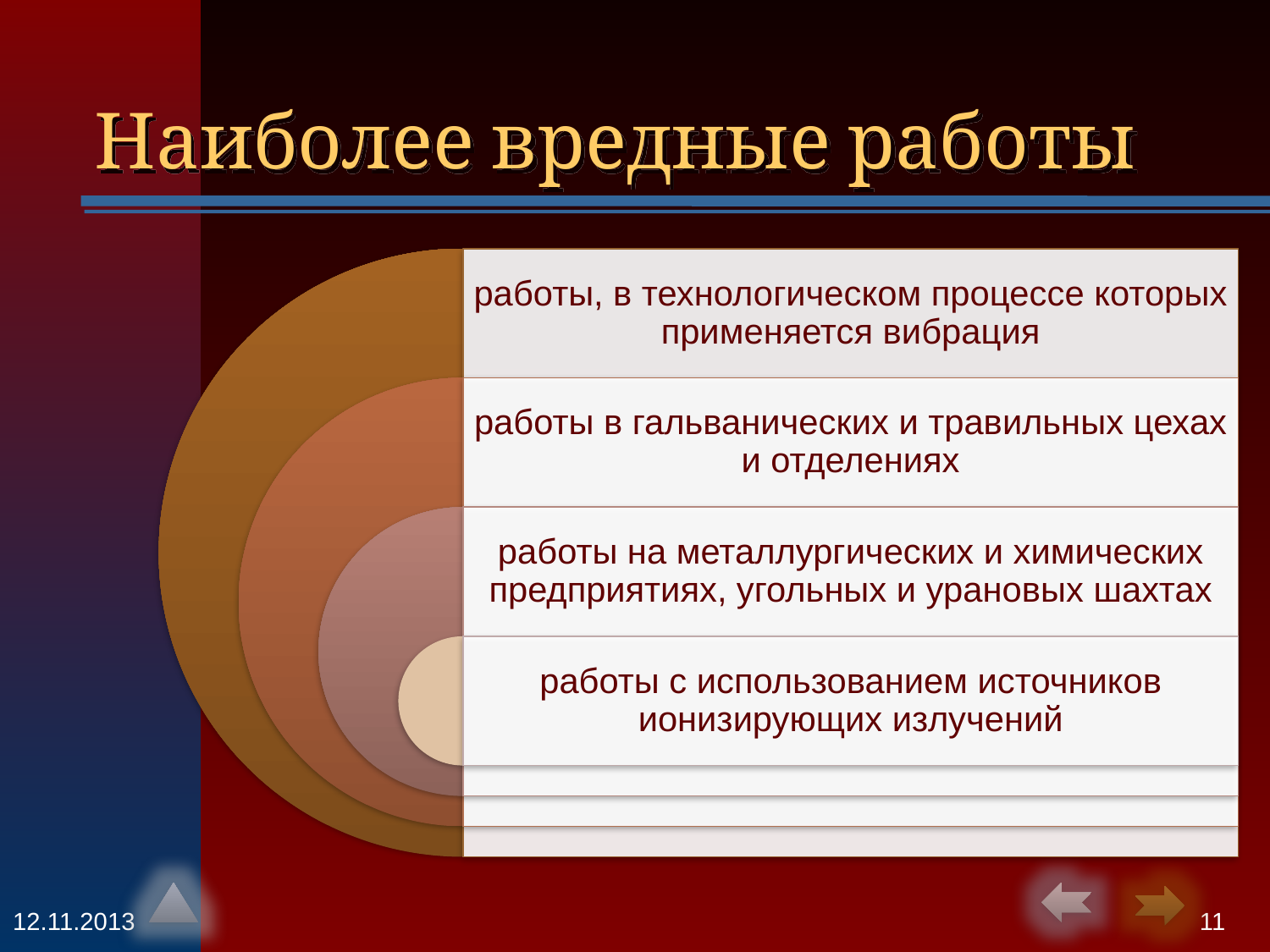

# Наиболее вредные работы
работы, в технологическом процессе которых применяется вибрация
работы в гальванических и травильных цехах и отделениях
работы на металлургических и химических предприятиях, угольных и урановых шахтах
работы с использованием источников ионизирующих излучений

12.11.2013

11